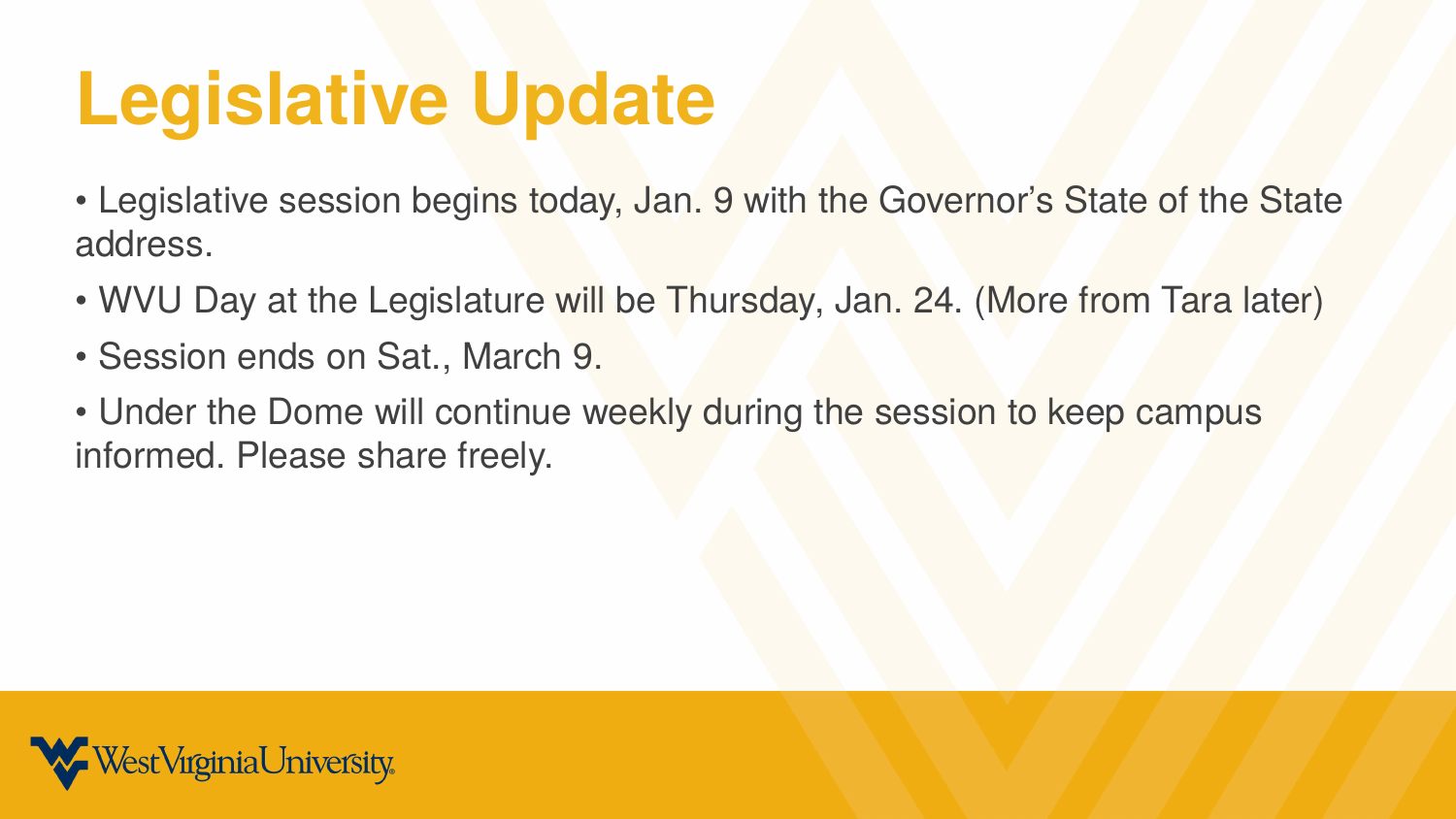

Legislative Update
• Legislative session begins today, Jan. 9 with the Governor’s State of the State address.
• WVU Day at the Legislature will be Thursday, Jan. 24. (More from Tara later)
• Session ends on Sat., March 9.
• Under the Dome will continue weekly during the session to keep campus informed. Please share freely.